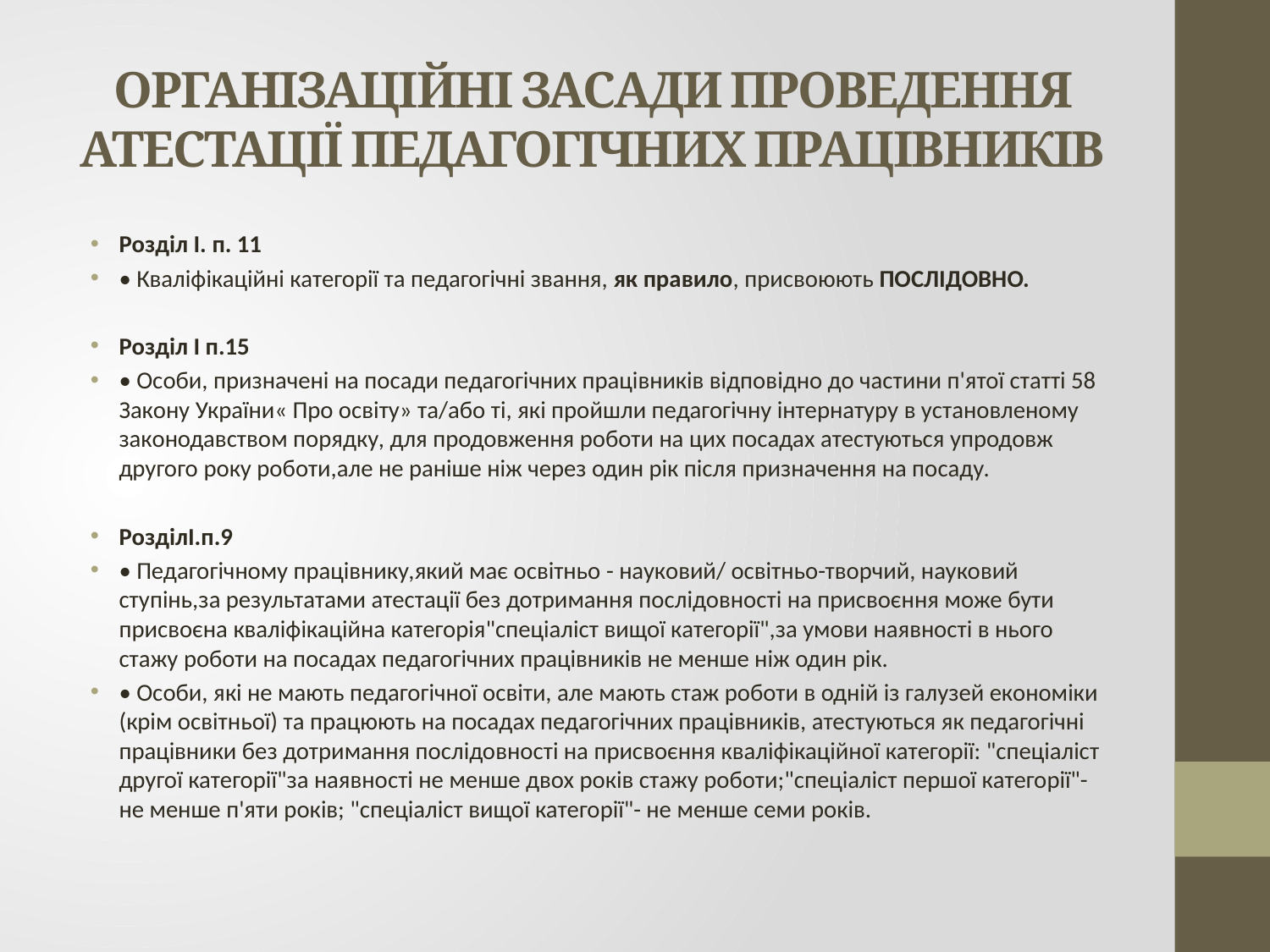

# ОРГАНІЗАЦІЙНІ ЗАСАДИ ПРОВЕДЕННЯ АТЕСТАЦІЇ ПЕДАГОГІЧНИХ ПРАЦІВНИКІВ
Розділ І. п. 11
• Кваліфікаційні категорії та педагогічні звання, як правило, присвоюють ПОСЛІДОВНО.

Розділ І п.15
• Особи, призначені на посади педагогічних працівників відповідно до частини п'ятої статті 58 Закону України« Про освіту» та/або ті, які пройшли педагогічну інтернатуру в установленому законодавством порядку, для продовження роботи на цих посадах атестуються упродовж другого року роботи,але не раніше ніж через один рік після призначення на посаду.

РозділІ.п.9
• Педагогічному працівнику,який має освітньо - науковий/ освітньо-творчий, науковий ступінь,за результатами атестації без дотримання послідовності на присвоєння може бути присвоєна кваліфікаційна категорія"спеціаліст вищої категорії",за умови наявності в нього стажу роботи на посадах педагогічних працівників не менше ніж один рік.
• Особи, які не мають педагогічної освіти, але мають стаж роботи в одній із галузей економіки (крім освітньої) та працюють на посадах педагогічних працівників, атестуються як педагогічні працівники без дотримання послідовності на присвоєння кваліфікаційної категорії: "спеціаліст другої категорії"за наявності не менше двох років стажу роботи;"спеціаліст першої категорії"- не менше п'яти років; "спеціаліст вищої категорії"- не менше семи років.